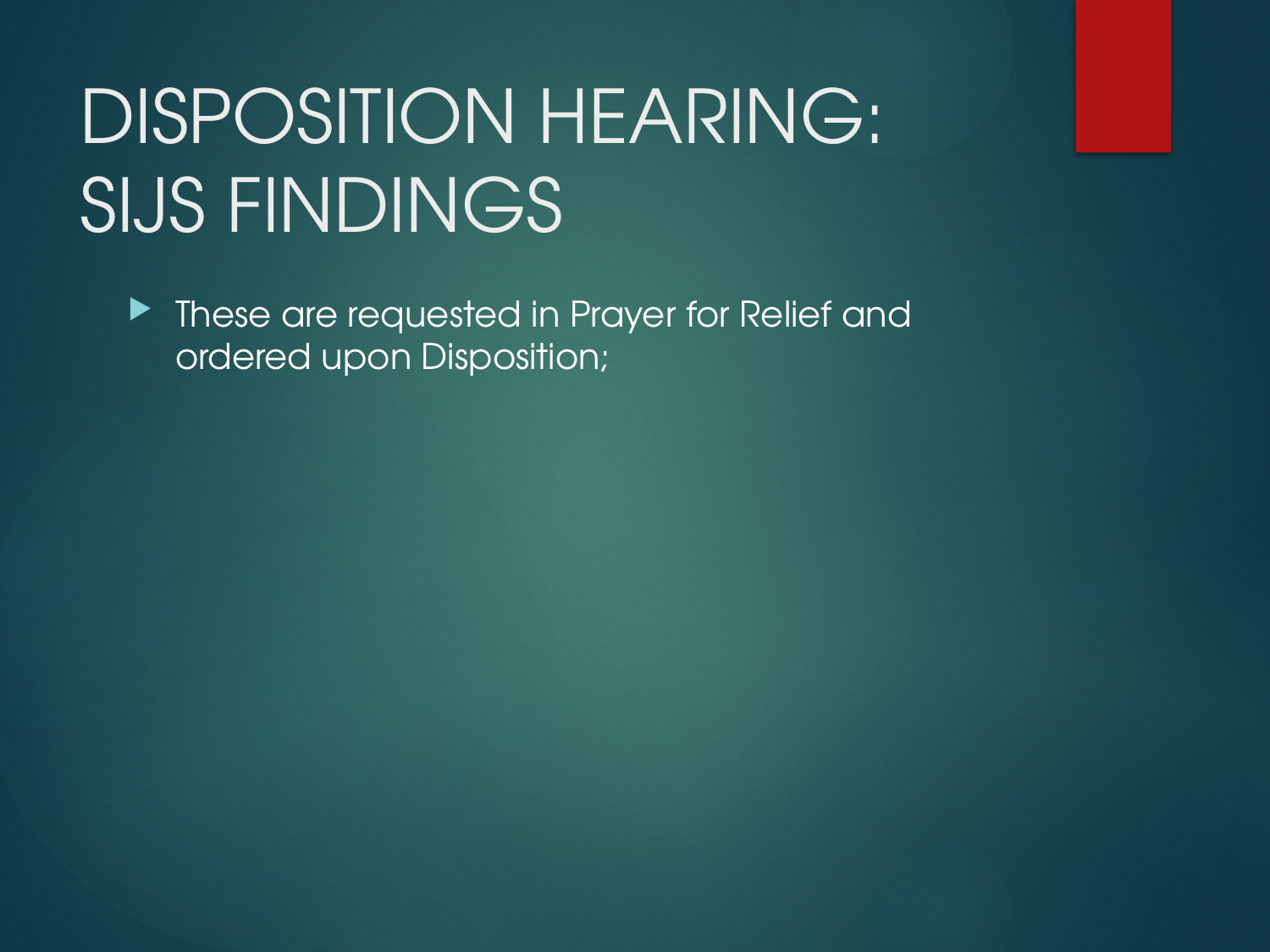

# DISPOSITION HEARING: SIJS FINDINGS
These are requested in Prayer for Relief and ordered upon Disposition;